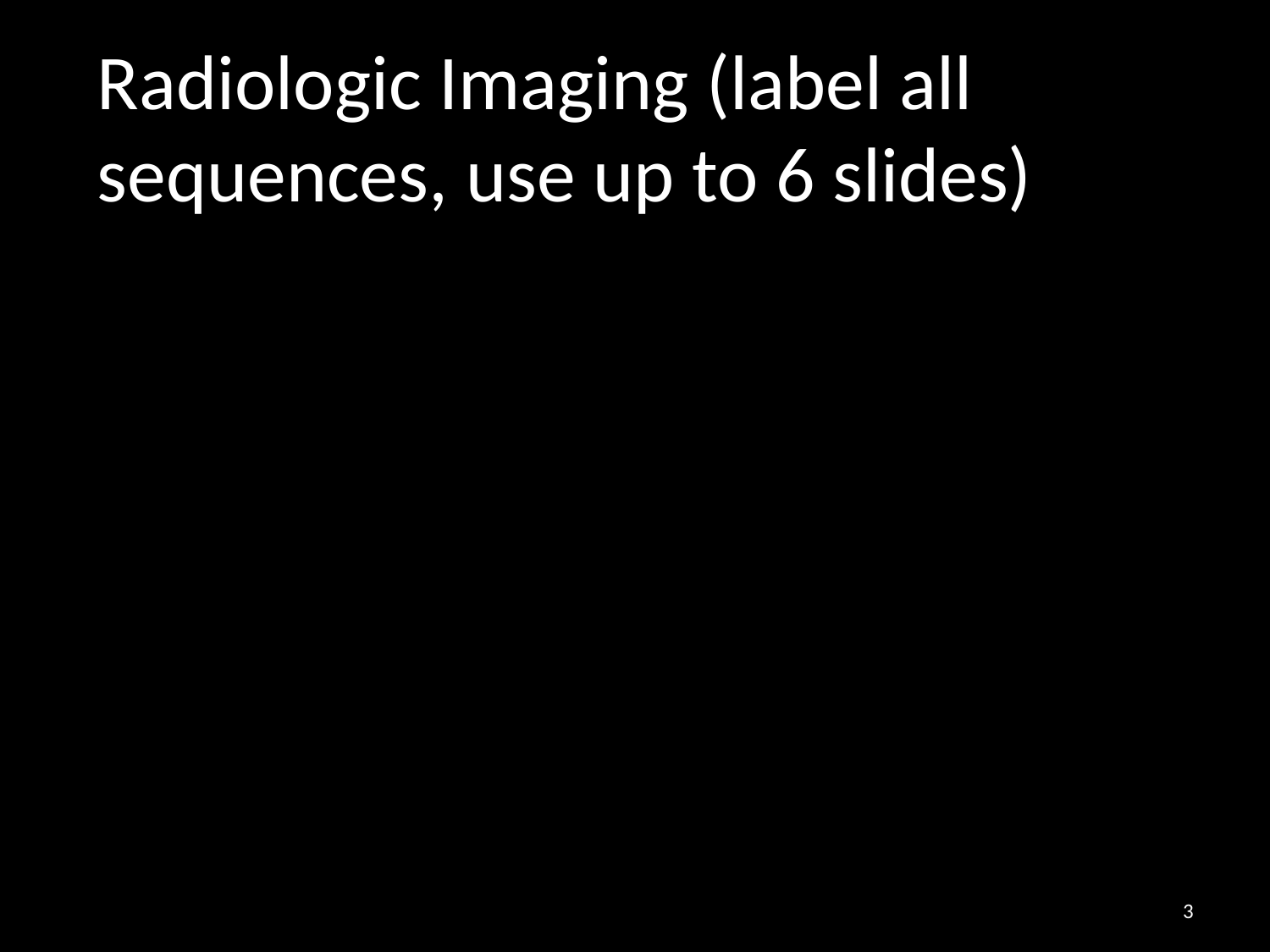

Radiologic Imaging (label all sequences, use up to 6 slides)
3